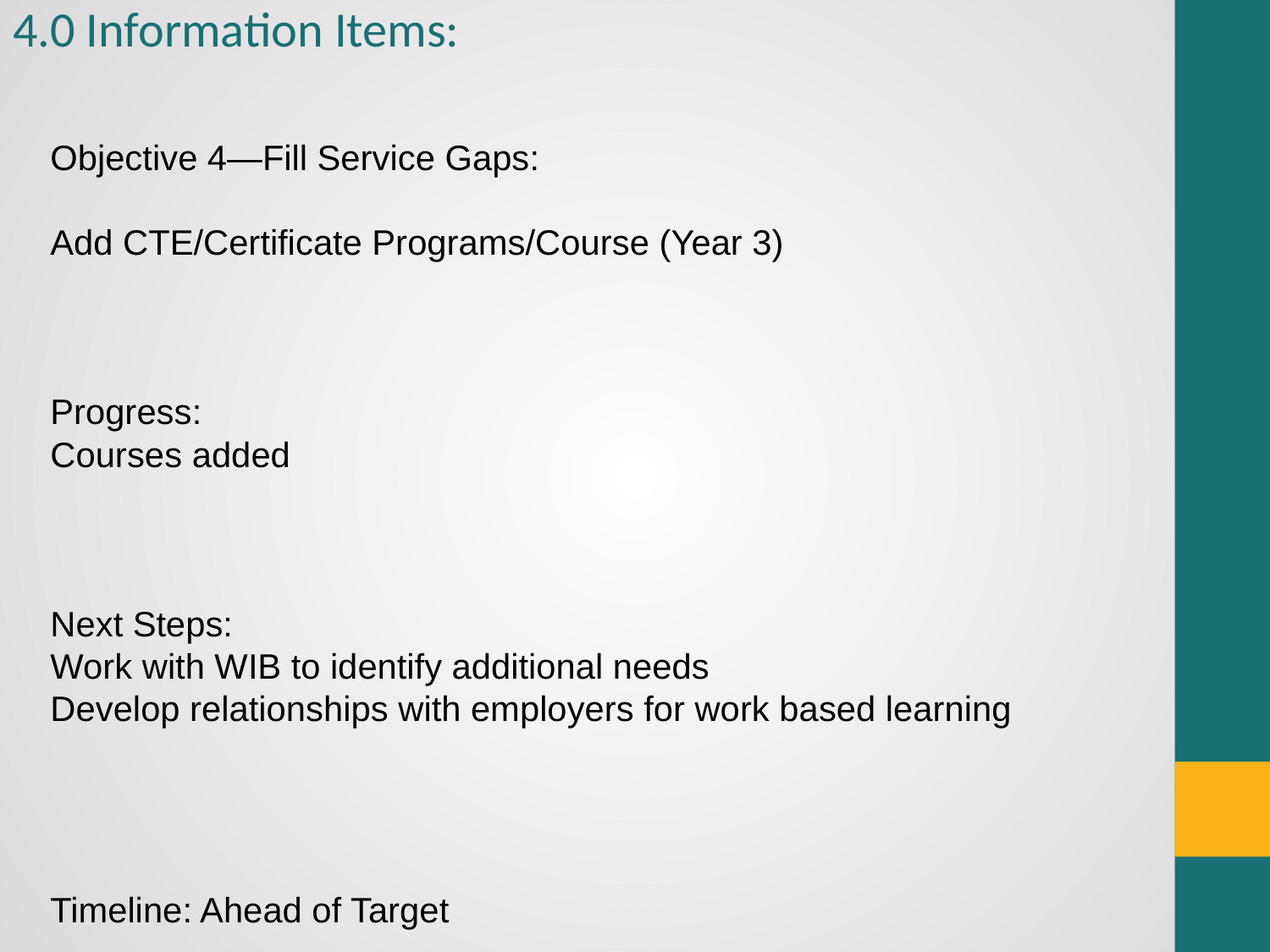

# 4.0 Information Items:
Objective 4—Fill Service Gaps:

Add CTE/Certificate Programs/Course (Year 3)

Progress:
Courses added

Next Steps:
Work with WIB to identify additional needs
Develop relationships with employers for work based learning

Timeline: Ahead of Target